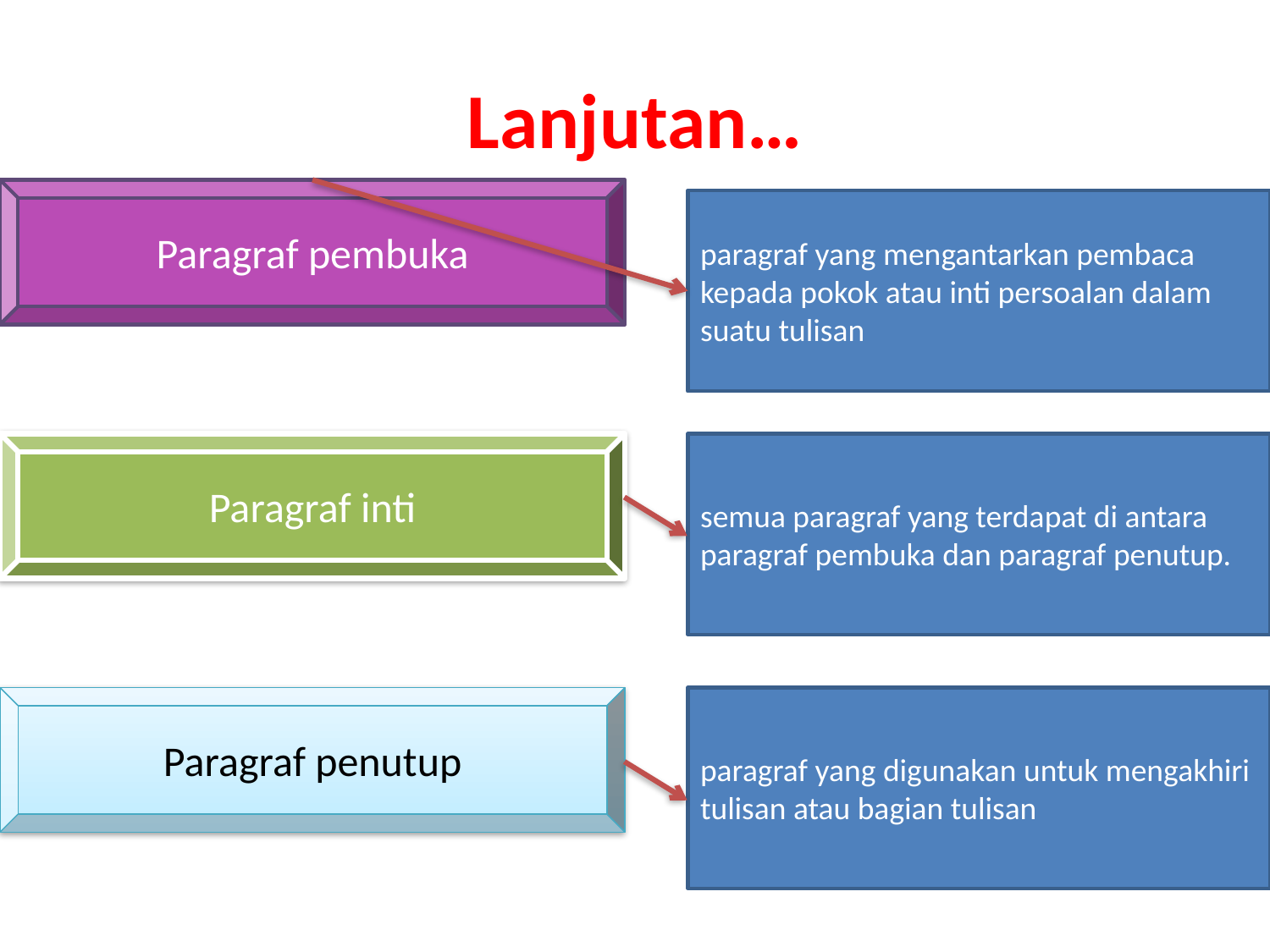

# Lanjutan…
Paragraf pembuka
paragraf yang mengantarkan pembaca kepada pokok atau inti persoalan dalam suatu tulisan
Paragraf inti
semua paragraf yang terdapat di antara paragraf pembuka dan paragraf penutup.
Paragraf penutup
paragraf yang digunakan untuk mengakhiri tulisan atau bagian tulisan